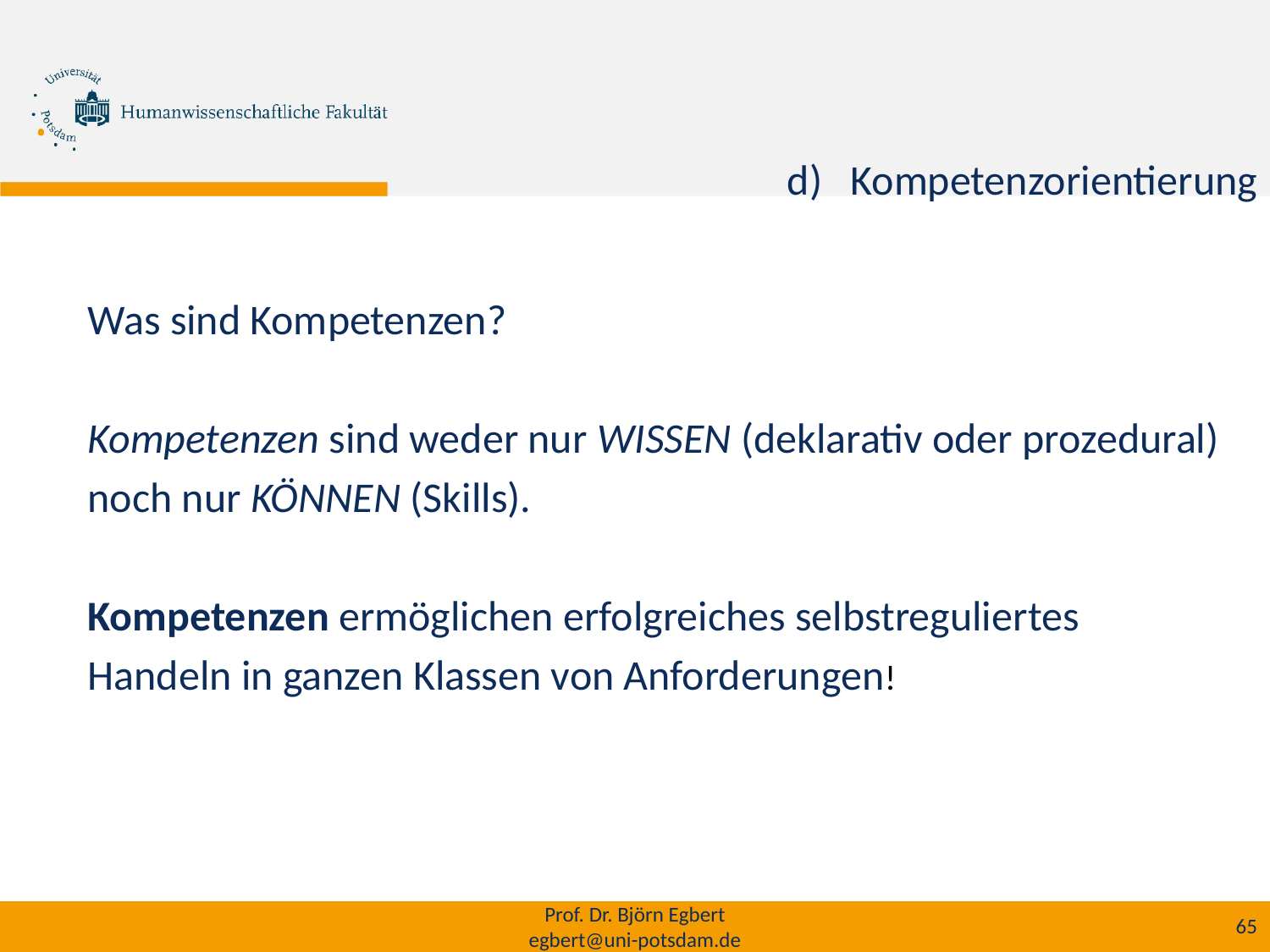

Kompetenzorientierung
Was sind Kompetenzen?

Kompetenzen sind weder nur WISSEN (deklarativ oder prozedural)
noch nur KÖNNEN (Skills).

Kompetenzen ermöglichen erfolgreiches selbstreguliertes
Handeln in ganzen Klassen von Anforderungen!

Prof. Dr. Björn Egbert
egbert@uni-potsdam.de

65